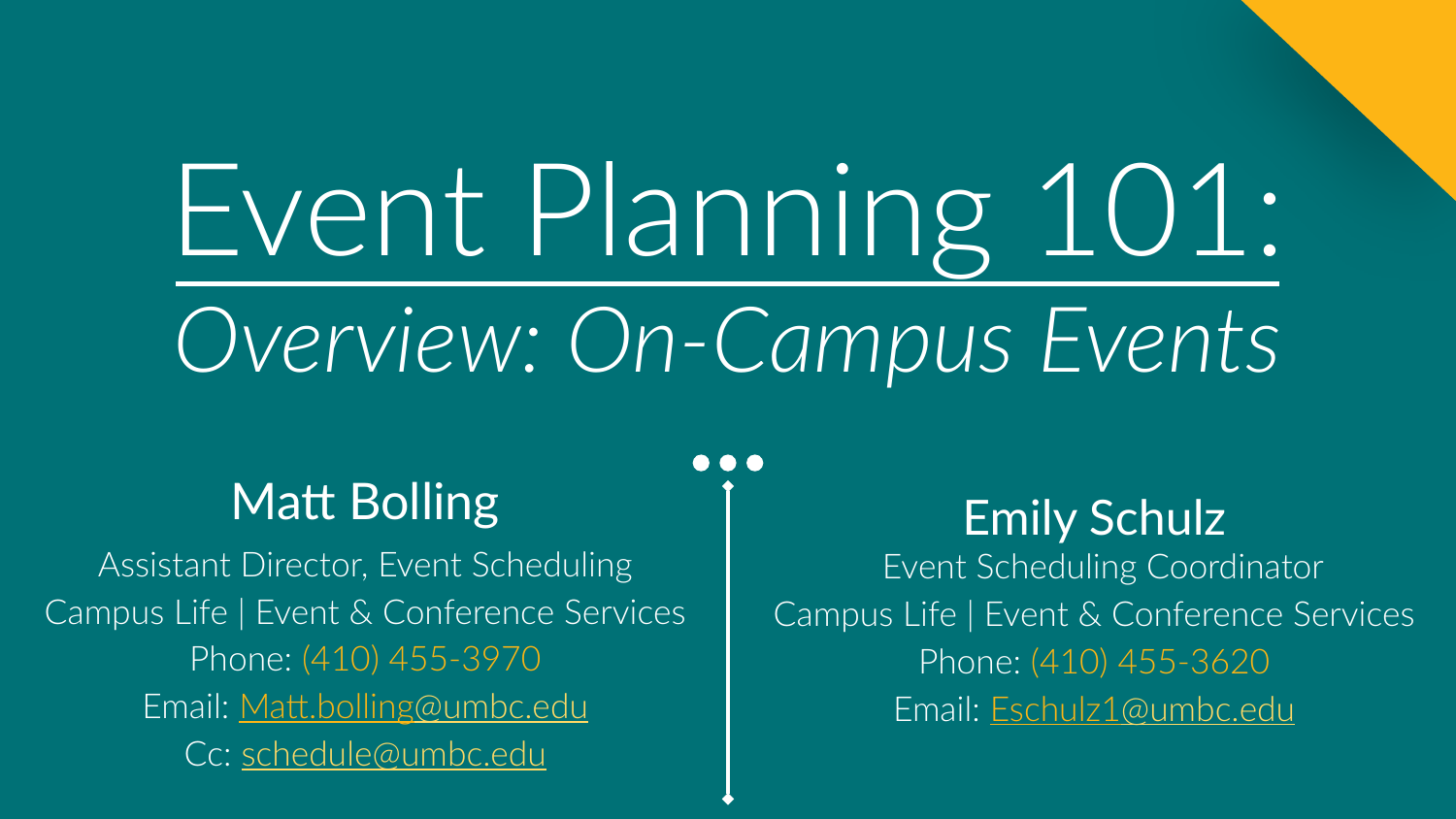

# Event Planning 101:
Overview: On-Campus Events
Matt Bolling
Assistant Director, Event Scheduling
Campus Life | Event & Conference Services
Phone: (410) 455-3970
Email: Matt.bolling@umbc.edu
Cc: schedule@umbc.edu

Emily Schulz
Event Scheduling Coordinator
Campus Life | Event & Conference Services
Phone: (410) 455-3620
Email: Eschulz1@umbc.edu